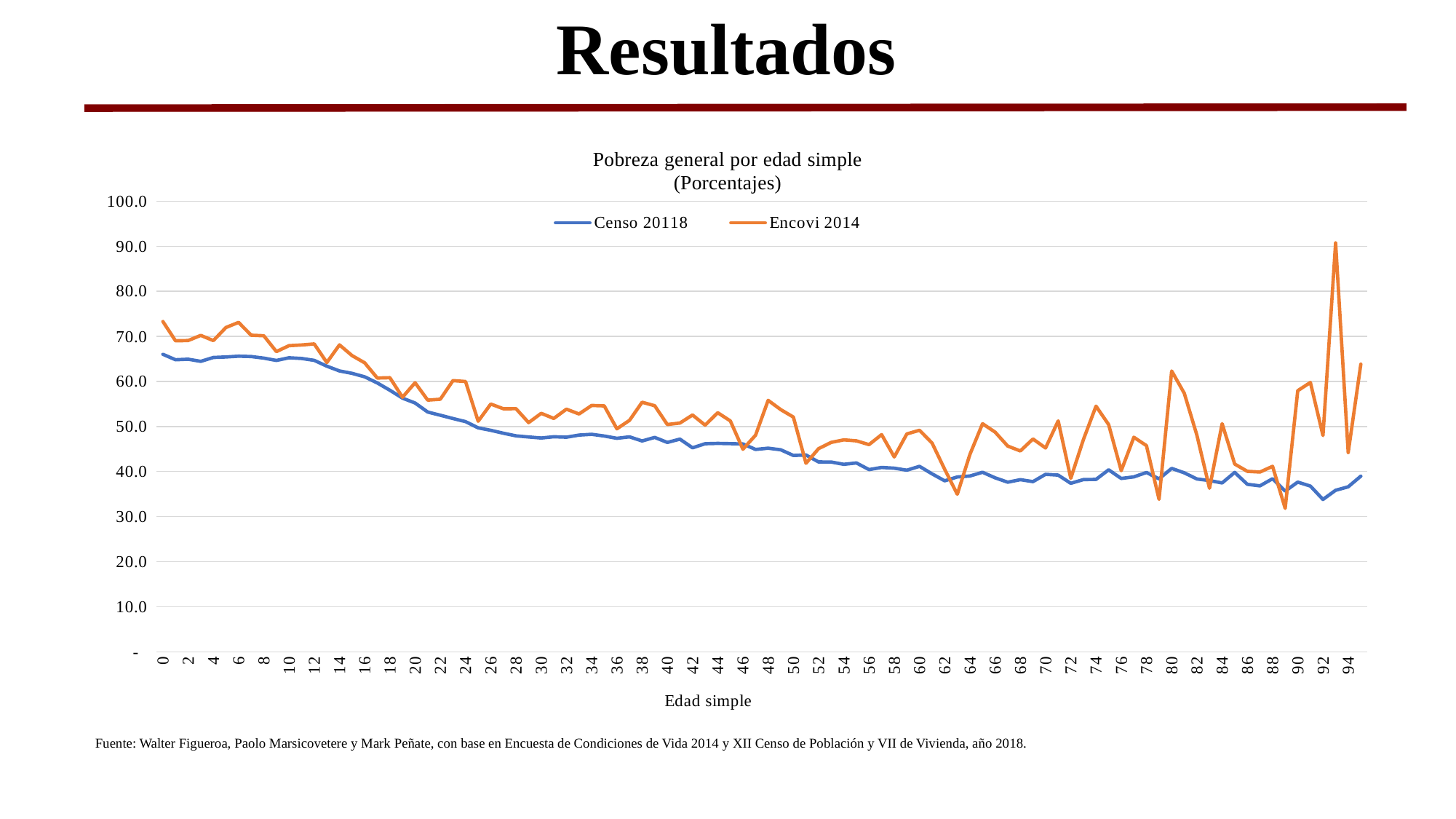

Resultados

### Chart: Pobreza general por edad simple
(Porcentajes)

| Category | Censo 20118 | Encovi 2014 |
|---|---|---|
| 0 | 66.02211368703205 | 73.2883942090411 |
| 1 | 64.81449019560435 | 69.01851932945112 |
| 2 | 64.93044266375107 | 69.07576962387083 |
| 3 | 64.45747647415565 | 70.22304260972048 |
| 4 | 65.32111306911763 | 69.06392744220409 |
| 5 | 65.42656994914525 | 71.9791116339732 |
| 6 | 65.59914443227095 | 73.09718256175057 |
| 7 | 65.53134607672771 | 70.26147899312828 |
| 8 | 65.17524846851113 | 70.13661324876017 |
| 9 | 64.65794425294374 | 66.62192956901053 |
| 10 | 65.25138588772053 | 67.94372810557434 |
| 11 | 65.09461511505665 | 68.09454027212013 |
| 12 | 64.6822063773305 | 68.32650518158367 |
| 13 | 63.386374073752286 | 64.19373095006632 |
| 14 | 62.33019400199644 | 68.11381241230457 |
| 15 | 61.79250815801741 | 65.73618714578559 |
| 16 | 61.023835571436976 | 64.13655347267142 |
| 17 | 59.6673975073014 | 60.75865768421347 |
| 18 | 58.04432230246306 | 60.82917958808894 |
| 19 | 56.29087608281825 | 56.49384820084954 |
| 20 | 55.21371603228425 | 59.71904731553522 |
| 21 | 53.21186290179364 | 55.85652321266244 |
| 22 | 52.500636456211815 | 56.05540119612051 |
| 23 | 51.77241055875653 | 60.182223667117874 |
| 24 | 51.08087560247877 | 59.9877864639186 |
| 25 | 49.69062317332231 | 51.17259434096925 |
| 26 | 49.14704093874801 | 54.98108452532819 |
| 27 | 48.50126384579026 | 53.93085446747043 |
| 28 | 47.91500600811393 | 53.95040533162171 |
| 29 | 47.66267613295052 | 50.861140386854764 |
| 30 | 47.44159788355427 | 52.92159029988272 |
| 31 | 47.7151003070388 | 51.784488438895615 |
| 32 | 47.62331447613143 | 53.85210318846365 |
| 33 | 48.09155661453449 | 52.77979169878466 |
| 34 | 48.26132087712469 | 54.67270588045389 |
| 35 | 47.88208272544458 | 54.57059192820323 |
| 36 | 47.368508516825926 | 49.48107232617229 |
| 37 | 47.7006837455046 | 51.35981697969719 |
| 38 | 46.77562684924313 | 55.38366864770331 |
| 39 | 47.56967065886493 | 54.616560776784304 |
| 40 | 46.452755057549155 | 50.44444710449923 |
| 41 | 47.19512648118569 | 50.76979783946241 |
| 42 | 45.25952191722198 | 52.54736812299677 |
| 43 | 46.17262522137318 | 50.30311416861055 |
| 44 | 46.25036613652737 | 53.05709650438312 |
| 45 | 46.19054916274275 | 51.244411399383594 |
| 46 | 46.1212964204317 | 44.94250646153293 |
| 47 | 44.90177123101375 | 48.05645765675743 |
| 48 | 45.179454959553915 | 55.803210808805495 |
| 49 | 44.82719970110219 | 53.744667965172134 |
| 50 | 43.56485557135655 | 52.09798871931371 |
| 51 | 43.66778641150057 | 41.83088340838693 |
| 52 | 42.12571694033984 | 45.08043292938795 |
| 53 | 42.106619870517434 | 46.46416587936499 |
| 54 | 41.59695817490494 | 47.03276004353719 |
| 55 | 41.90327060005318 | 46.806331716158034 |
| 56 | 40.42688576563703 | 45.9695375294726 |
| 57 | 40.90588690056618 | 48.190156369575895 |
| 58 | 40.74050857727909 | 43.23157736109018 |
| 59 | 40.28815229795622 | 48.34297893338046 |
| 60 | 41.14986000250742 | 49.15127235889772 |
| 61 | 39.48523643404383 | 46.32070610528415 |
| 62 | 37.93741772707328 | 40.48528878559171 |
| 63 | 38.79271720092868 | 34.959061676629744 |
| 64 | 39.002297631671965 | 43.80709309123823 |
| 65 | 39.835563649800726 | 50.62583766838554 |
| 66 | 38.60280131419678 | 48.74893195519659 |
| 67 | 37.635864964615855 | 45.64541680871117 |
| 68 | 38.19703209779695 | 44.56777248878965 |
| 69 | 37.75330683521209 | 47.21846578555567 |
| 70 | 39.377107364685 | 45.227388494408416 |
| 71 | 39.207282913165265 | 51.2412425644415 |
| 72 | 37.383457952552384 | 38.49854527960414 |
| 73 | 38.217205335223106 | 47.09257616089914 |
| 74 | 38.252079843266415 | 54.519305519564654 |
| 75 | 40.381562166523516 | 50.428989801635026 |
| 76 | 38.465367657516715 | 40.17533828854584 |
| 77 | 38.8144823018618 | 47.60290813889724 |
| 78 | 39.785016286644954 | 45.75283479259365 |
| 79 | 38.36486547797287 | 33.82663847780127 |
| 80 | 40.68981235280711 | 62.316844082654974 |
| 81 | 39.71332723391278 | 57.38358840768479 |
| 82 | 38.343639342529464 | 48.06192319142602 |
| 83 | 37.99760806424056 | 36.28830663827423 |
| 84 | 37.47175237964802 | 50.62503887057653 |
| 85 | 39.805365952557956 | 41.655480984340045 |
| 86 | 37.168067226890756 | 40.04130164035639 |
| 87 | 36.81622618315919 | 39.88482457075824 |
| 88 | 38.40314614962502 | 41.15555657174214 |
| 89 | 35.659529473962465 | 31.831732361709175 |
| 90 | 37.65303075544939 | 57.95439907252351 |
| 91 | 36.77107206518971 | 59.77766548762001 |
| 92 | 33.80597014925373 | 47.98590130916415 |
| 93 | 35.84070796460177 | 90.74499507712504 |
| 94 | 36.61087866108787 | 44.20925309948594 |
| 95+ | 38.97690655209452 | 63.83788929688563 |
Fuente: Walter Figueroa, Paolo Marsicovetere y Mark Peñate, con base en Encuesta de Condiciones de Vida 2014 y XII Censo de Población y VII de Vivienda, año 2018.